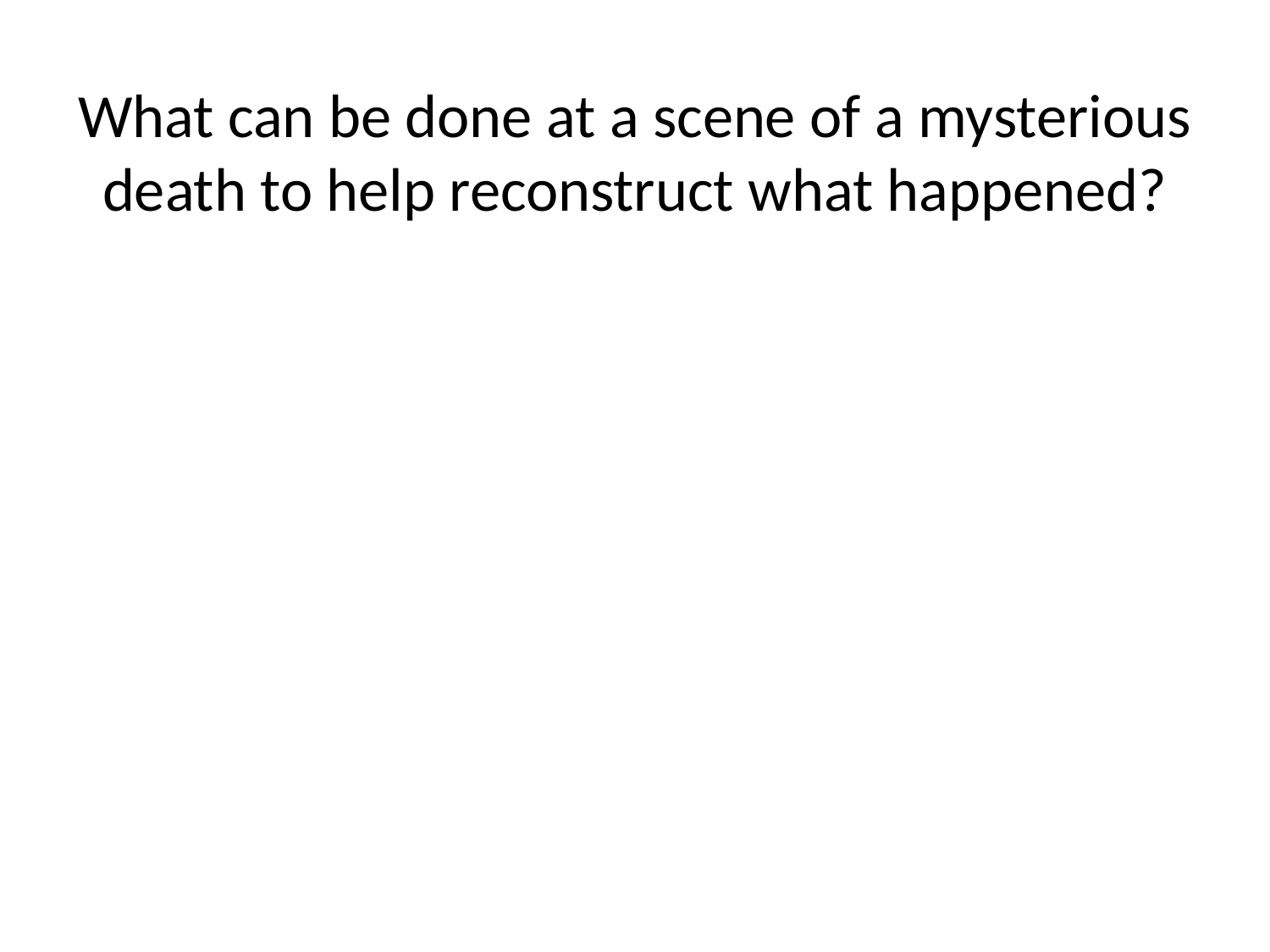

# What can be done at a scene of a mysterious death to help reconstruct what happened?